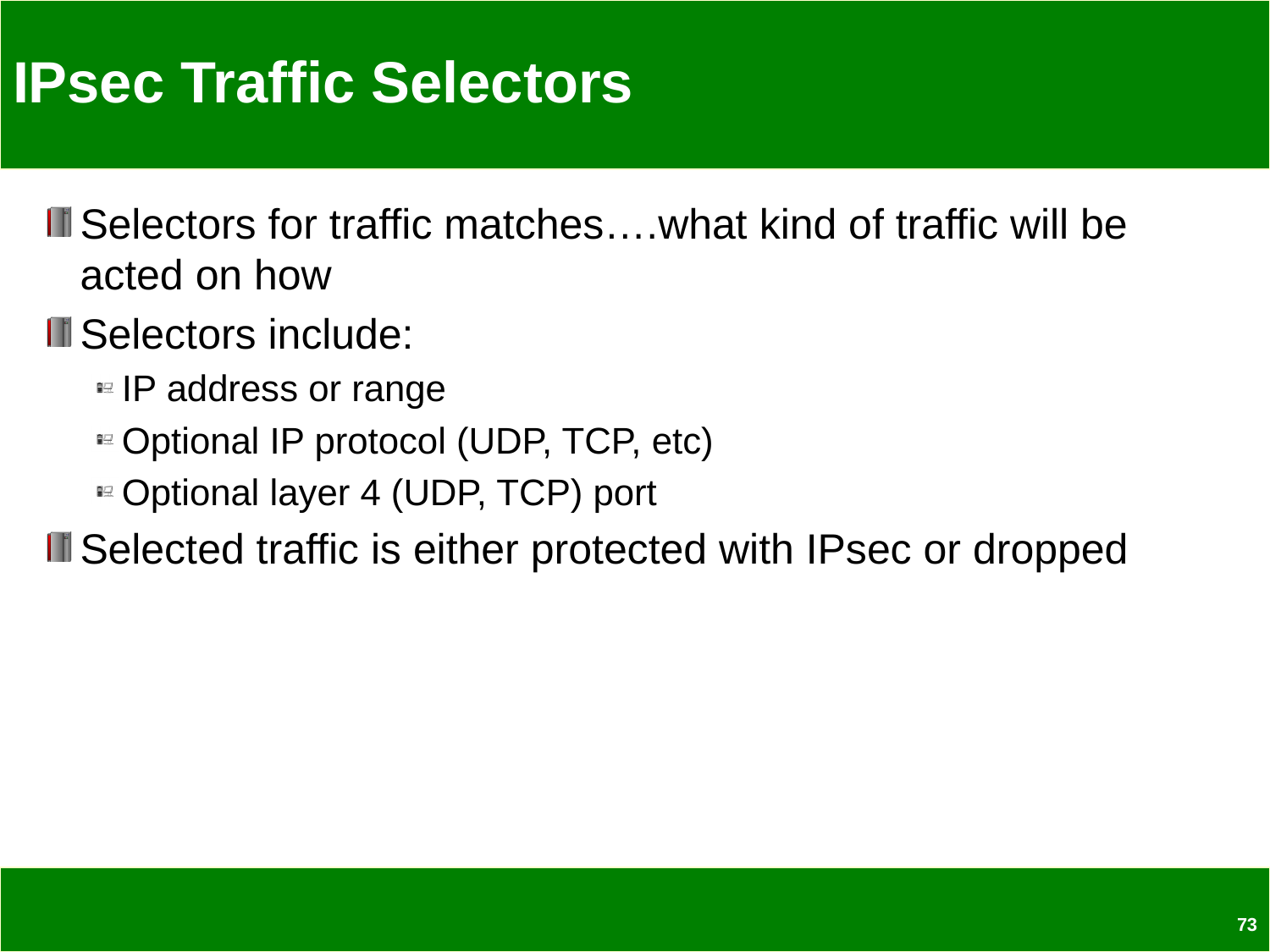

# IPsec Traffic Selectors
Selectors for traffic matches….what kind of traffic will be acted on how
Selectors include:
IP address or range
Optional IP protocol (UDP, TCP, etc)
Optional layer 4 (UDP, TCP) port
Selected traffic is either protected with IPsec or dropped

73